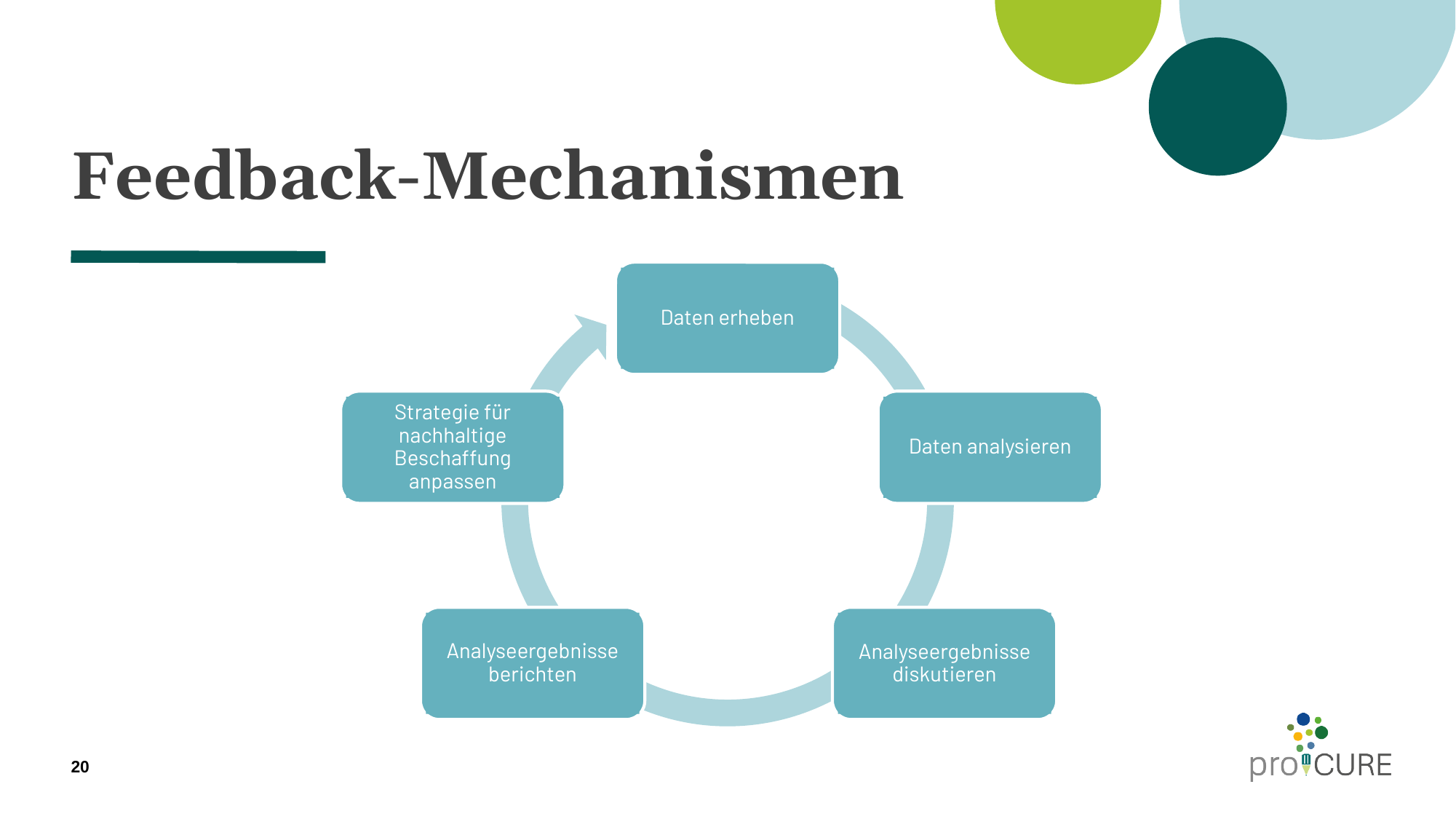

# Feedback-Mechanismen

Daten erheben

Daten analysieren
Strategie für nachhaltige Beschaffung anpassen

Analyseergebnisse berichten
Analyseergebnisse diskutieren
20